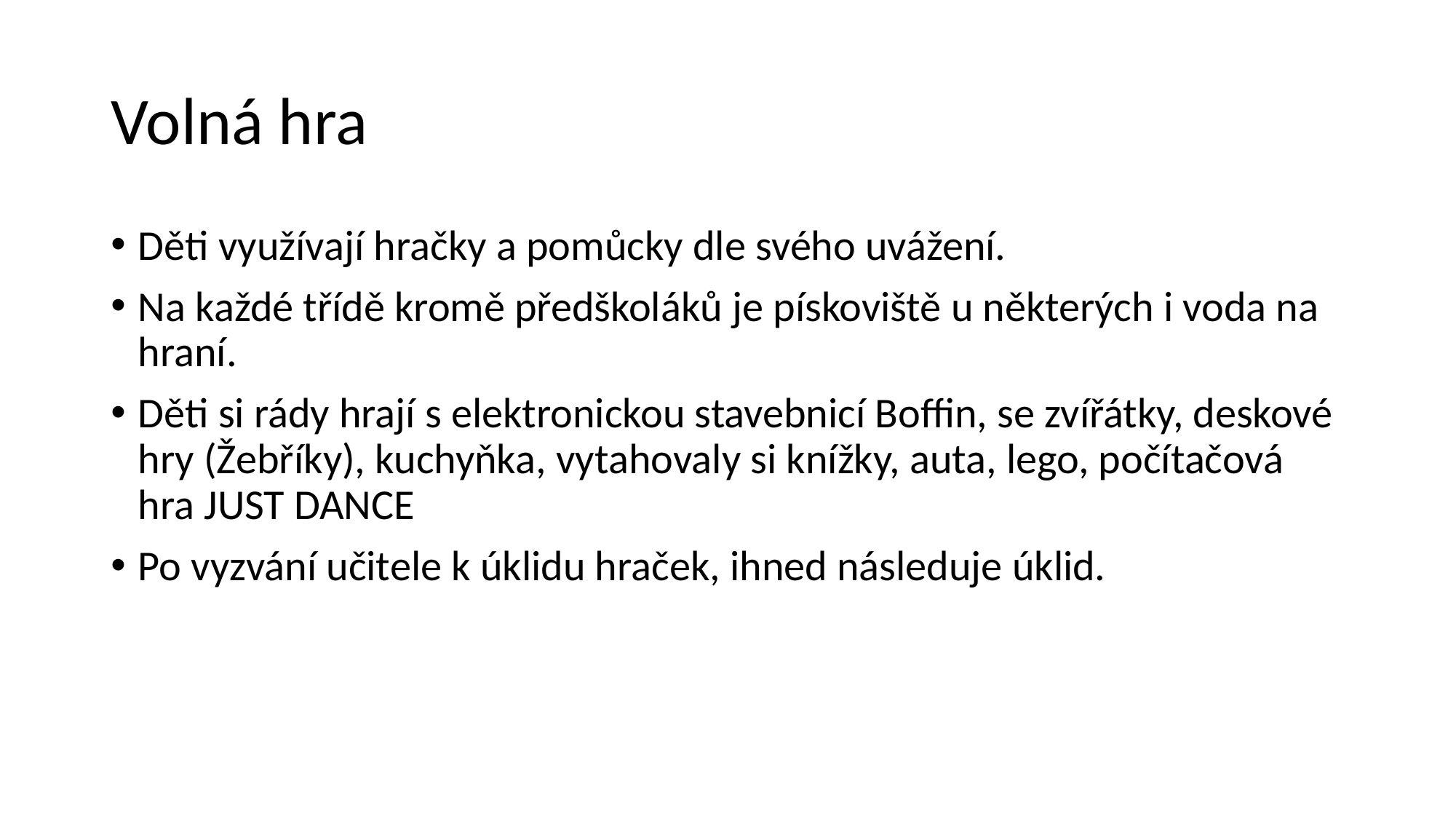

# Volná hra
Děti využívají hračky a pomůcky dle svého uvážení.
Na každé třídě kromě předškoláků je pískoviště u některých i voda na hraní.
Děti si rády hrají s elektronickou stavebnicí Boffin, se zvířátky, deskové hry (Žebříky), kuchyňka, vytahovaly si knížky, auta, lego, počítačová hra JUST DANCE
Po vyzvání učitele k úklidu hraček, ihned následuje úklid.